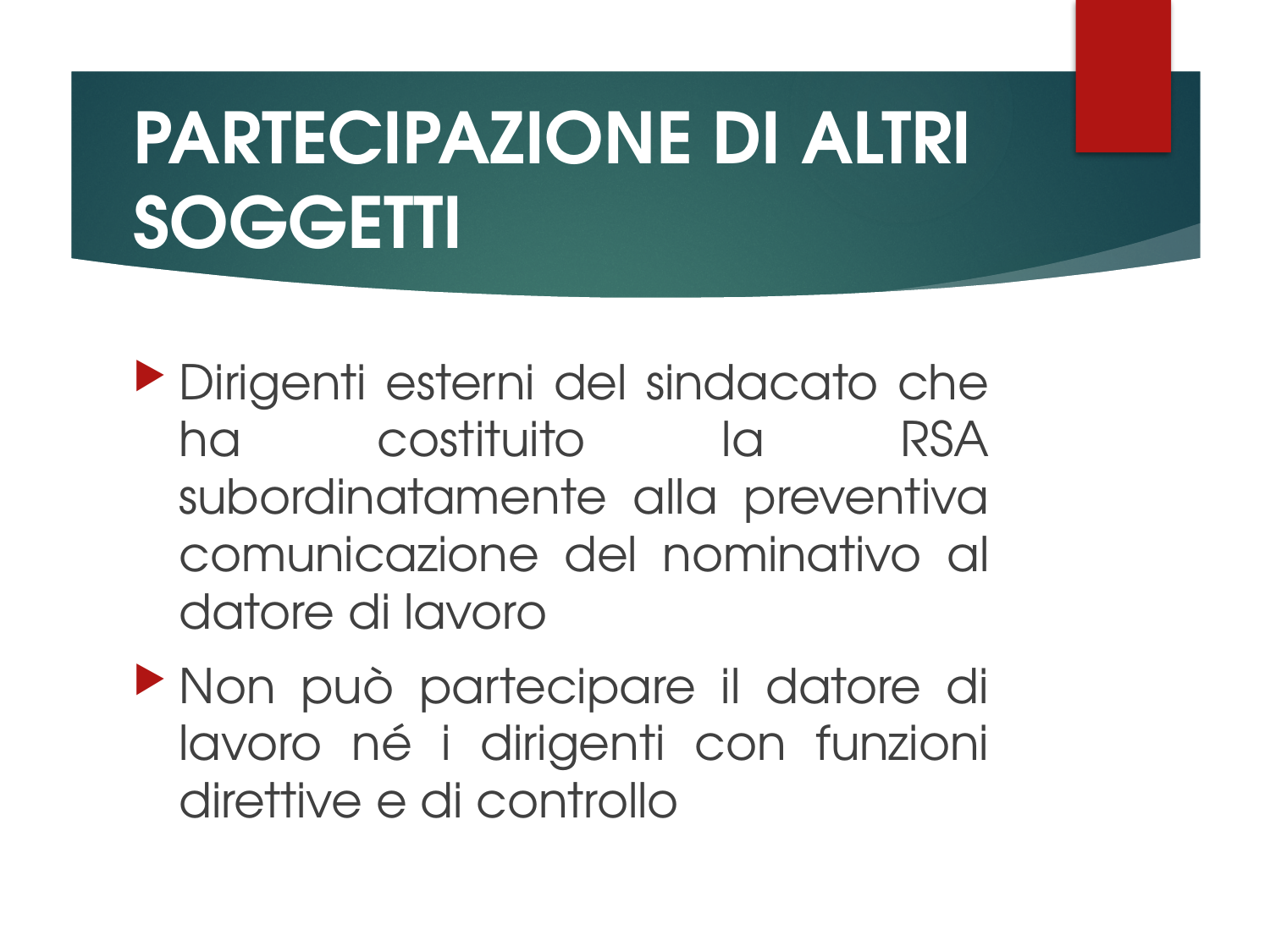

# PARTECIPAZIONE DI ALTRI SOGGETTI
Dirigenti esterni del sindacato che ha costituito la RSA subordinatamente alla preventiva comunicazione del nominativo al datore di lavoro
Non può partecipare il datore di lavoro né i dirigenti con funzioni direttive e di controllo